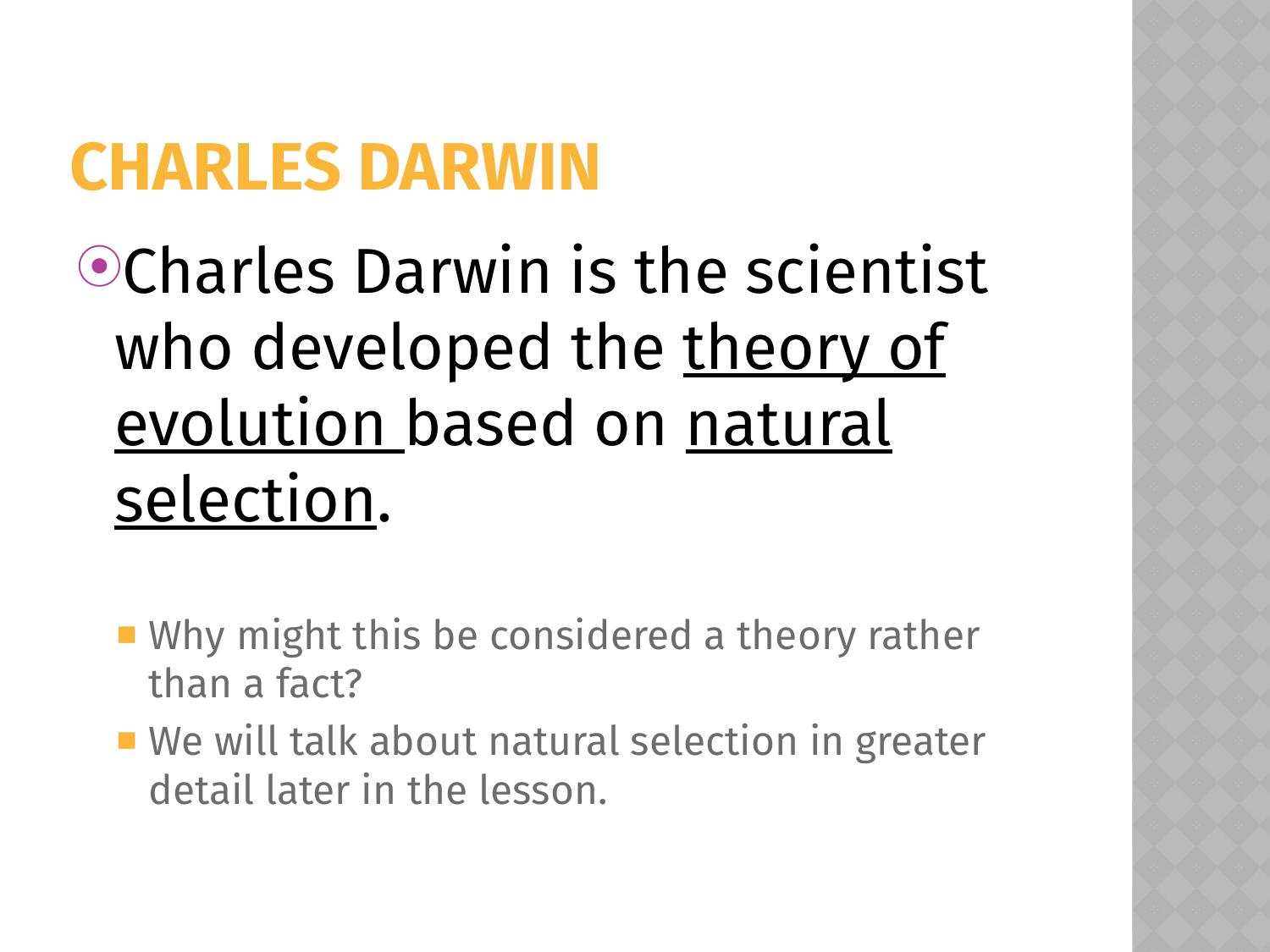

# CHARLES DARWIN
Charles Darwin is the scientist who developed the theory of evolution based on natural selection.

Why might this be considered a theory rather than a fact?
We will talk about natural selection in greater detail later in the lesson.